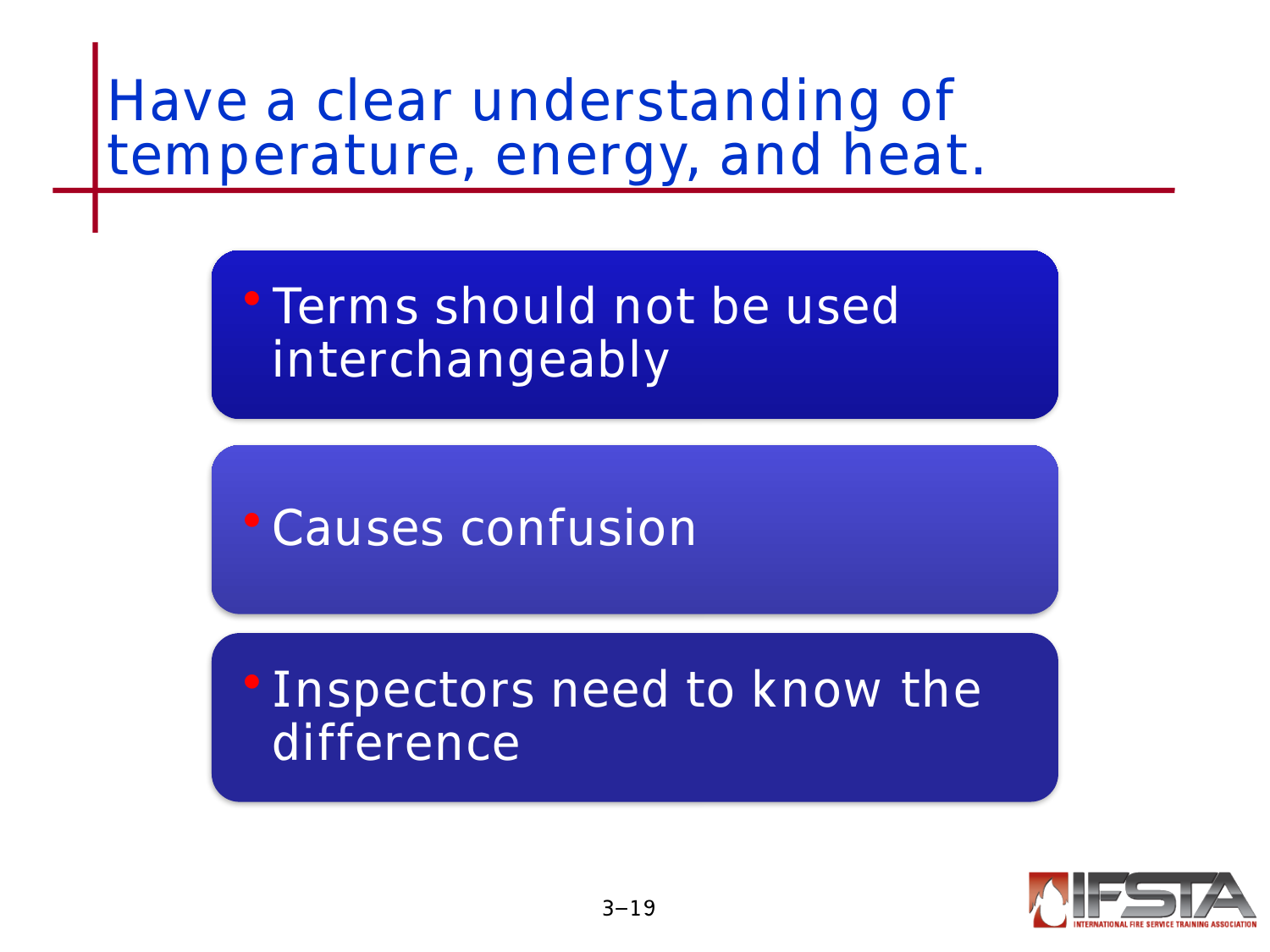

# Have a clear understanding of temperature, energy, and heat.
Terms should not be used interchangeably
Causes confusion
Inspectors need to know the difference
3–19